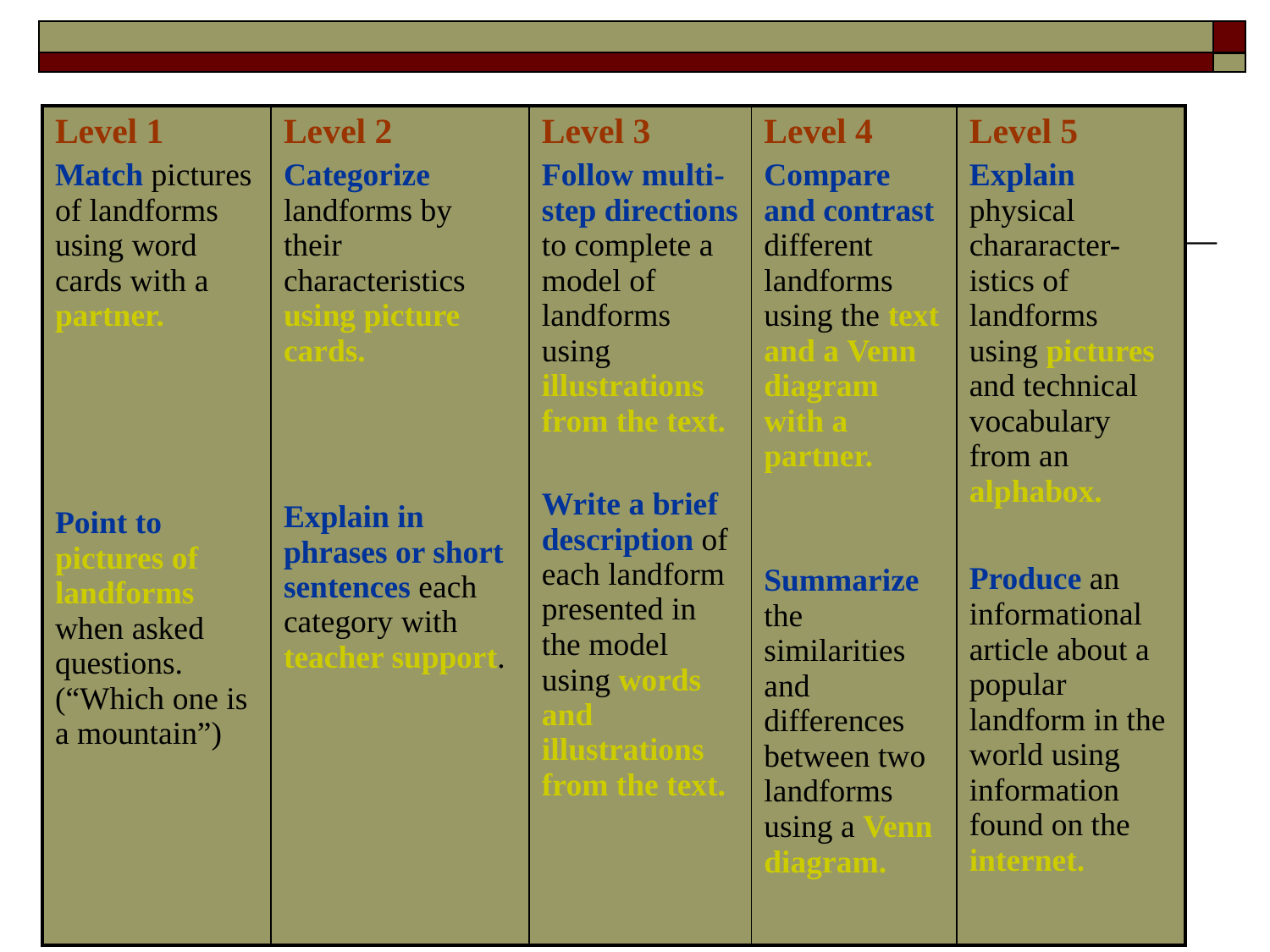

| Level 1 Match pictures of landforms using word cards with a partner. Point to pictures of landforms when asked questions. (“Which one is a mountain”) | Level 2 Categorize landforms by their characteristics using picture cards. Explain in phrases or short sentences each category with teacher support. | Level 3 Follow multi-step directions to complete a model of landforms using illustrations from the text. Write a brief description of each landform presented in the model using words and illustrations from the text. | Level 4 Compare and contrast different landforms using the text and a Venn diagram with a partner. Summarize the similarities and differences between two landforms using a Venn diagram. | Level 5 Explain physical chararacter-istics of landforms using pictures and technical vocabulary from an alphabox. Produce an informational article about a popular landform in the world using information found on the internet. |
| --- | --- | --- | --- | --- |